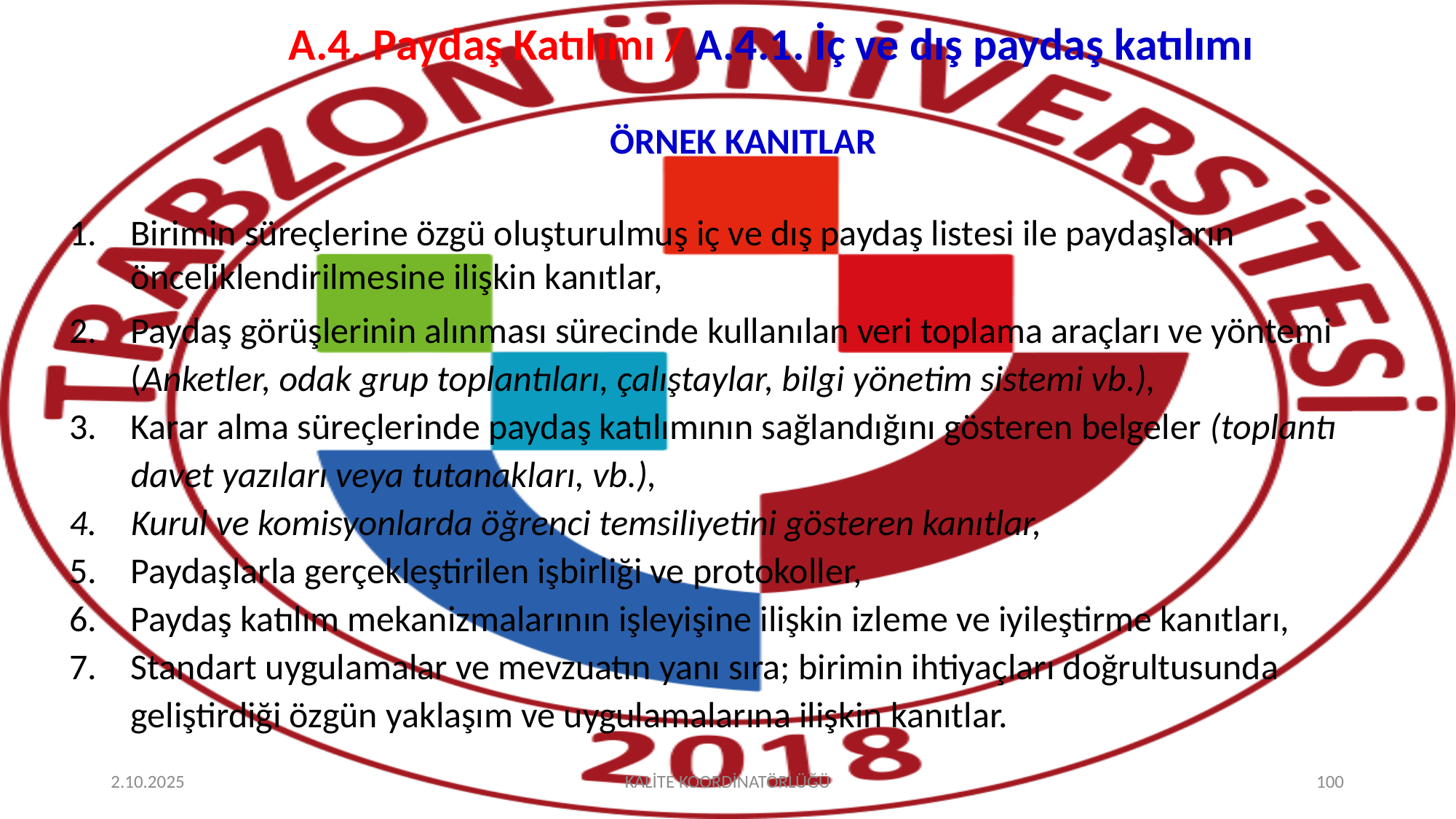

# A.4. Paydaş Katılımı / A.4.1. İç ve dış paydaş katılımı
ÖRNEK KANITLAR

Birimin süreçlerine özgü oluşturulmuş iç ve dış paydaş listesi ile paydaşların önceliklendirilmesine ilişkin kanıtlar,
Paydaş görüşlerinin alınması sürecinde kullanılan veri toplama araçları ve yöntemi (Anketler, odak grup toplantıları, çalıştaylar, bilgi yönetim sistemi vb.),
Karar alma süreçlerinde paydaş katılımının sağlandığını gösteren belgeler (toplantı davet yazıları veya tutanakları, vb.),
Kurul ve komisyonlarda öğrenci temsiliyetini gösteren kanıtlar,
Paydaşlarla gerçekleştirilen işbirliği ve protokoller,
Paydaş katılım mekanizmalarının işleyişine ilişkin izleme ve iyileştirme kanıtları,
Standart uygulamalar ve mevzuatın yanı sıra; birimin ihtiyaçları doğrultusunda geliştirdiği özgün yaklaşım ve uygulamalarına ilişkin kanıtlar.
2.10.2025
KALİTE KOORDİNATÖRLÜĞÜ
100